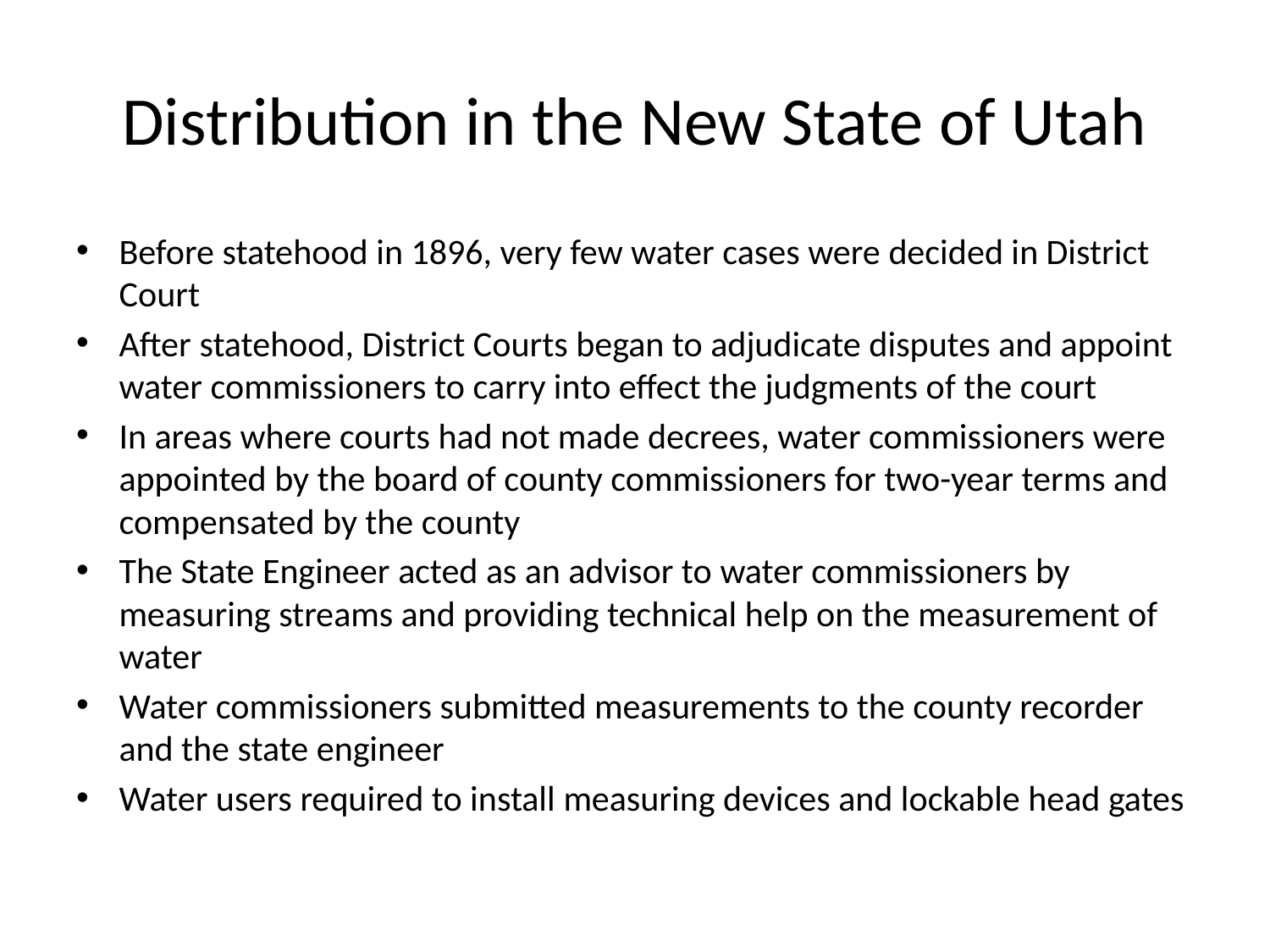

# Distribution in the New State of Utah
Before statehood in 1896, very few water cases were decided in District Court
After statehood, District Courts began to adjudicate disputes and appoint water commissioners to carry into effect the judgments of the court
In areas where courts had not made decrees, water commissioners were appointed by the board of county commissioners for two-year terms and compensated by the county
The State Engineer acted as an advisor to water commissioners by measuring streams and providing technical help on the measurement of water
Water commissioners submitted measurements to the county recorder and the state engineer
Water users required to install measuring devices and lockable head gates